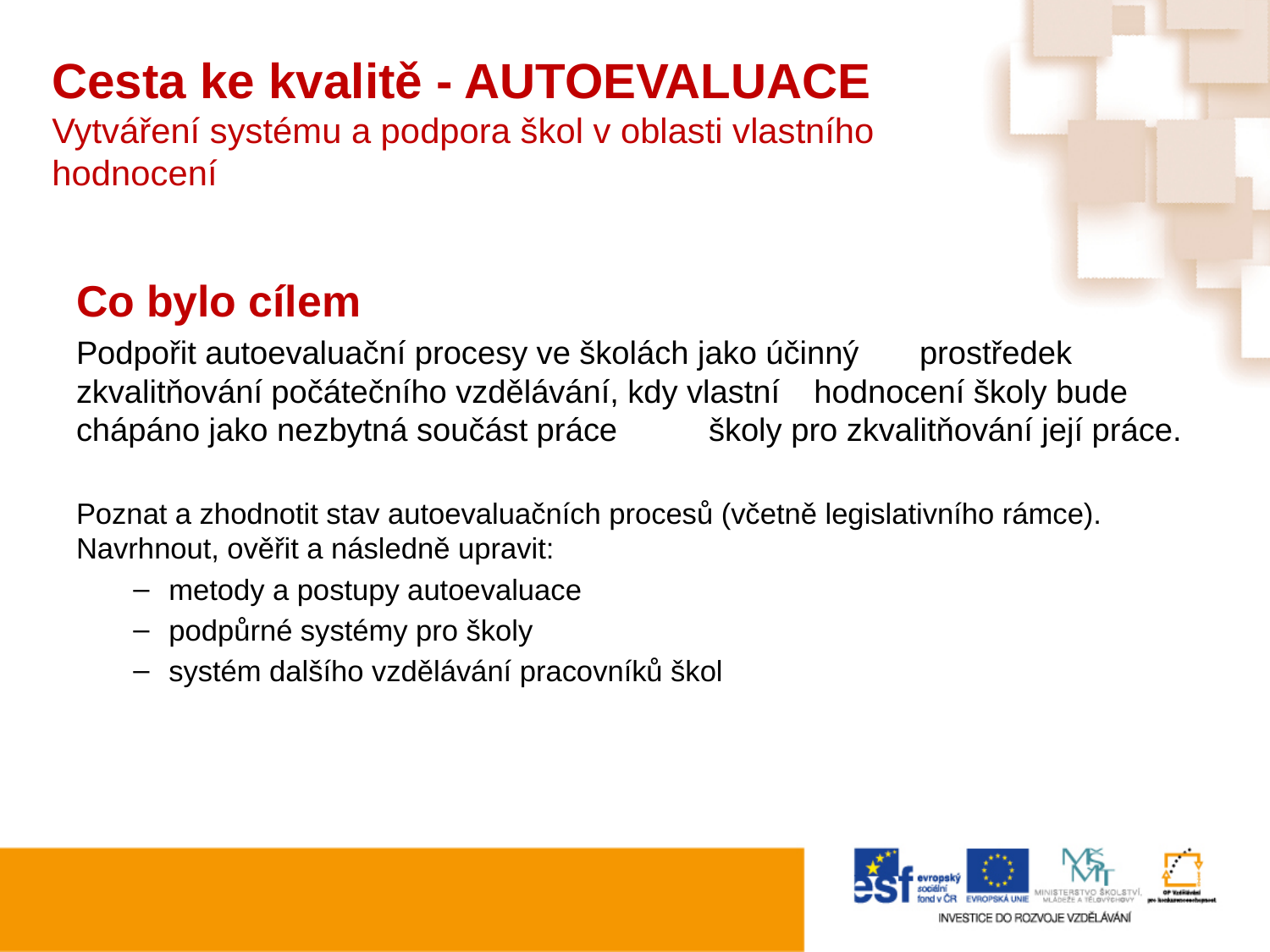

# Cesta ke kvalitě - AUTOEVALUACE Vytváření systému a podpora škol v oblasti vlastního hodnocení

Co bylo cílem
Podpořit autoevaluační procesy ve školách jako účinný 	prostředek zkvalitňování počátečního vzdělávání, kdy vlastní 	hodnocení školy bude chápáno jako nezbytná součást práce 	školy pro zkvalitňování její práce.

Poznat a zhodnotit stav autoevaluačních procesů (včetně legislativního rámce). Navrhnout, ověřit a následně upravit:
metody a postupy autoevaluace
podpůrné systémy pro školy
systém dalšího vzdělávání pracovníků škol